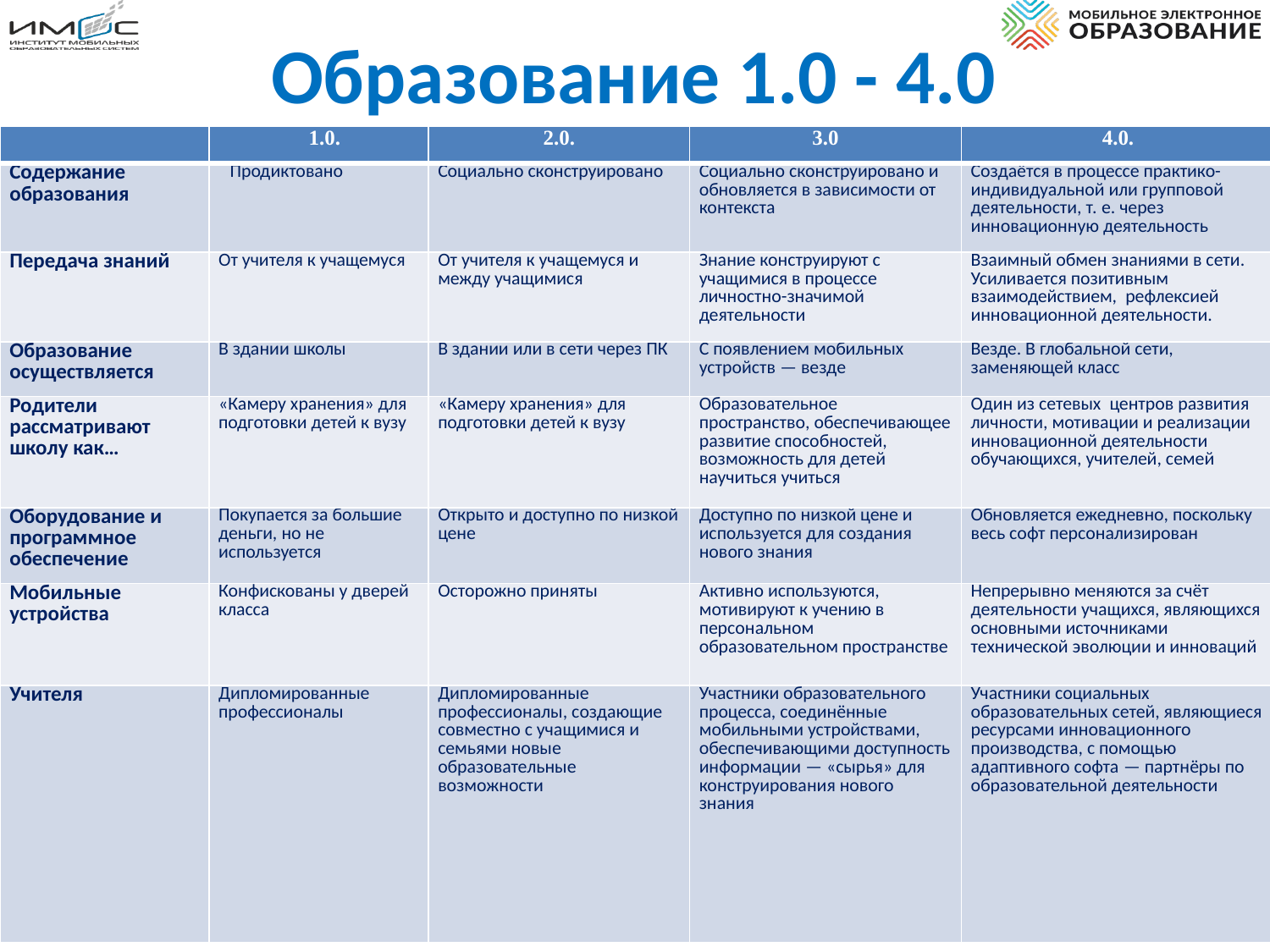

Образование 1.0 - 4.0
|  | 1.0. | 2.0. | 3.0 | 4.0. |
| --- | --- | --- | --- | --- |
| Содержание образования | Продиктовано | Социально сконструировано | Социально сконструировано и обновляется в зависимости от контекста | Создаётся в процессе практико-индивидуальной или групповой деятельности, т. е. через инновационную деятельность |
| Передача знаний | От учителя к учащемуся | От учителя к учащемуся и между учащимися | Знание конструируют с учащимися в процессе личностно-значимой деятельности | Взаимный обмен знаниями в сети. Усиливается позитивным взаимодействием, рефлексией инновационной деятельности. |
| Образование осуществляется | В здании школы | В здании или в сети через ПК | С появлением мобильных устройств — везде | Везде. В глобальной сети, заменяющей класс |
| Родители рассматривают школу как… | «Камеру хранения» для подготовки детей к вузу | «Камеру хранения» для подготовки детей к вузу | Образовательное пространство, обеспечивающее развитие способностей, возможность для детей научиться учиться | Один из сетевых центров развития личности, мотивации и реализации инновационной деятельности обучающихся, учителей, семей |
| Оборудование и программное обеспечение | Покупается за большие деньги, но не используется | Открыто и доступно по низкой цене | Доступно по низкой цене и используется для создания нового знания | Обновляется ежедневно, поскольку весь софт персонализирован |
| Мобильные устройства | Конфискованы у дверей класса | Осторожно приняты | Активно используются, мотивируют к учению в персональном образовательном пространстве | Непрерывно меняются за счёт деятельности учащихся, являющихся основными источниками технической эволюции и инноваций |
| Учителя | Дипломированные профессионалы | Дипломированные профессионалы, создающие совместно с учащимися и семьями новые образовательные возможности | Участники образовательного процесса, соединённые мобильными устройствами, обеспечивающими доступность информации — «сырья» для конструирования нового знания | Участники социальных образовательных сетей, являющиеся ресурсами инновационного производства, с помощью адаптивного софта — партнёры по образовательной деятельности |